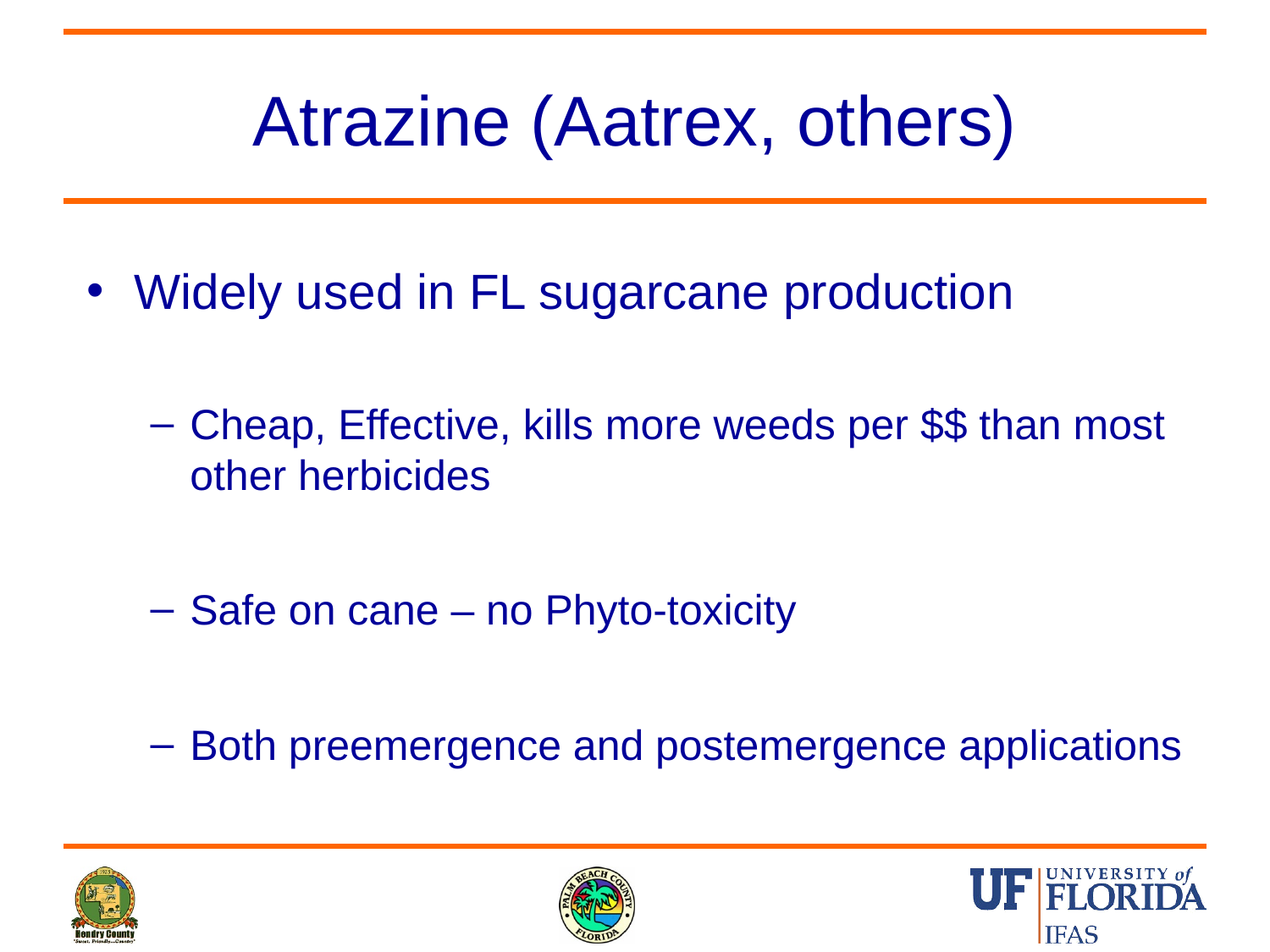

# Atrazine (Aatrex, others)
Widely used in FL sugarcane production

Cheap, Effective, kills more weeds per $$ than most other herbicides

Safe on cane – no Phyto-toxicity

Both preemergence and postemergence applications